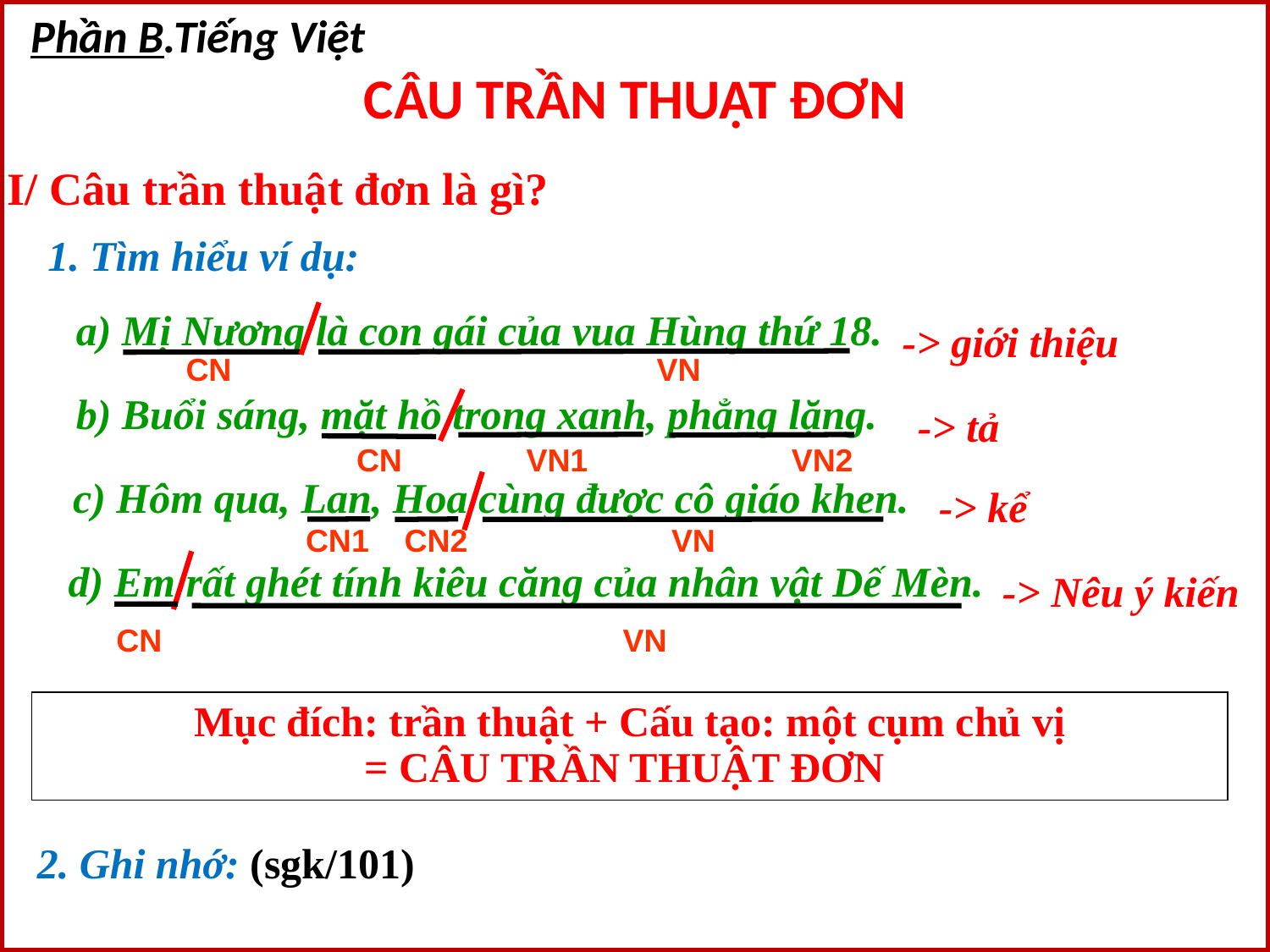

Phần B.Tiếng Việt
CÂU TRẦN THUẬT ĐƠN
I/ Câu trần thuật đơn là gì?
1. Tìm hiểu ví dụ:
   a) Mị Nương là con gái của vua Hùng thứ 18.

-> giới thiệu
CN                                                VN

   b) Buổi sáng, mặt hồ trong xanh, phẳng lặng.

-> tả
CN              VN1                       VN2

   c) Hôm qua, Lan, Hoa cùng được cô giáo khen.

-> kể
CN1    CN2                       VN

   d) Em rất ghét tính kiêu căng của nhân vật Dế Mèn.

-> Nêu ý kiến

CN                                                    VN
 Mục đích: trần thuật + Cấu tạo: một cụm chủ vị
= CÂU TRẦN THUẬT ĐƠN
2. Ghi nhớ: (sgk/101)